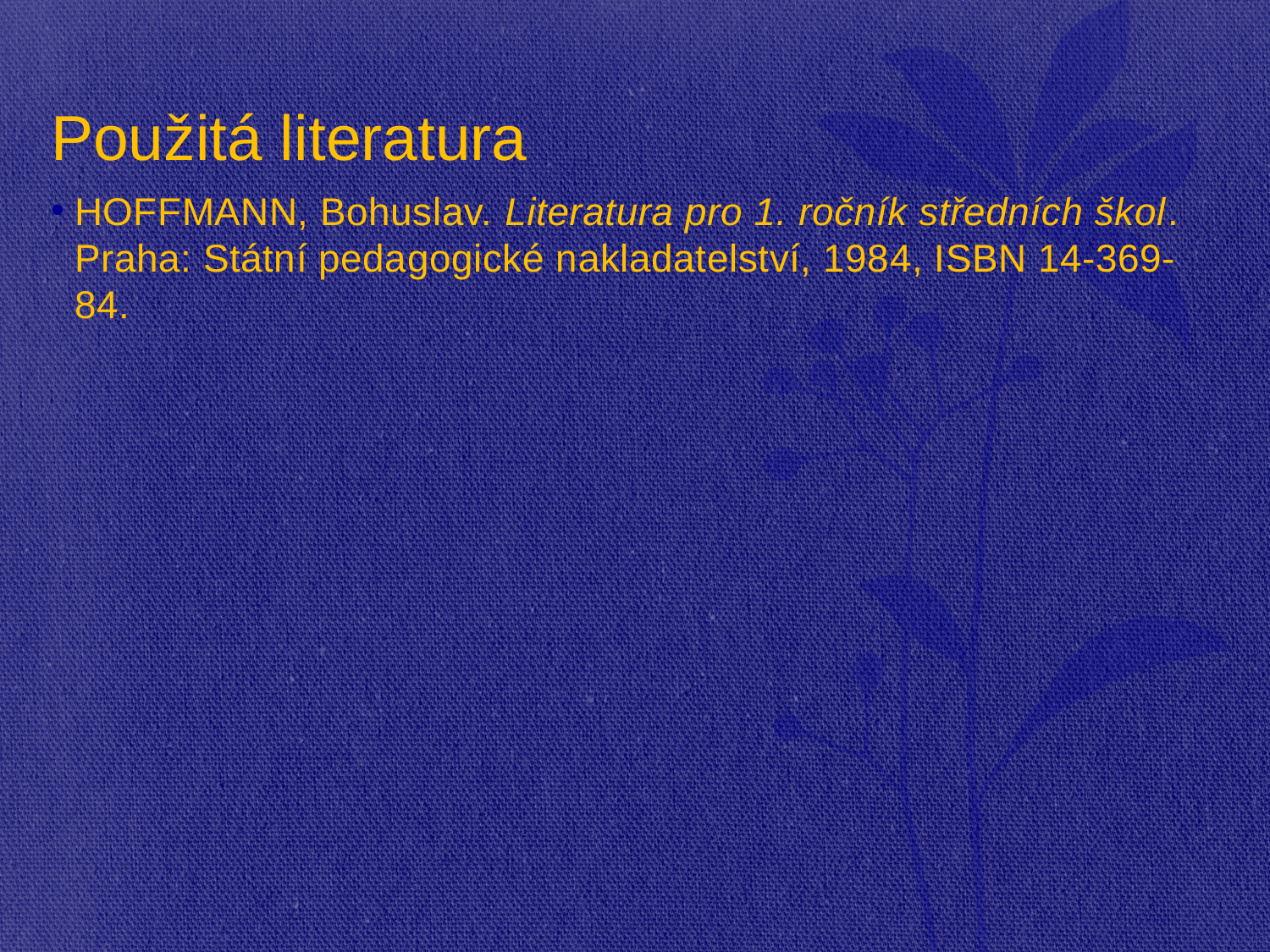

# Použitá literatura
HOFFMANN, Bohuslav. Literatura pro 1. ročník středních škol. Praha: Státní pedagogické nakladatelství, 1984, ISBN 14-369-84.